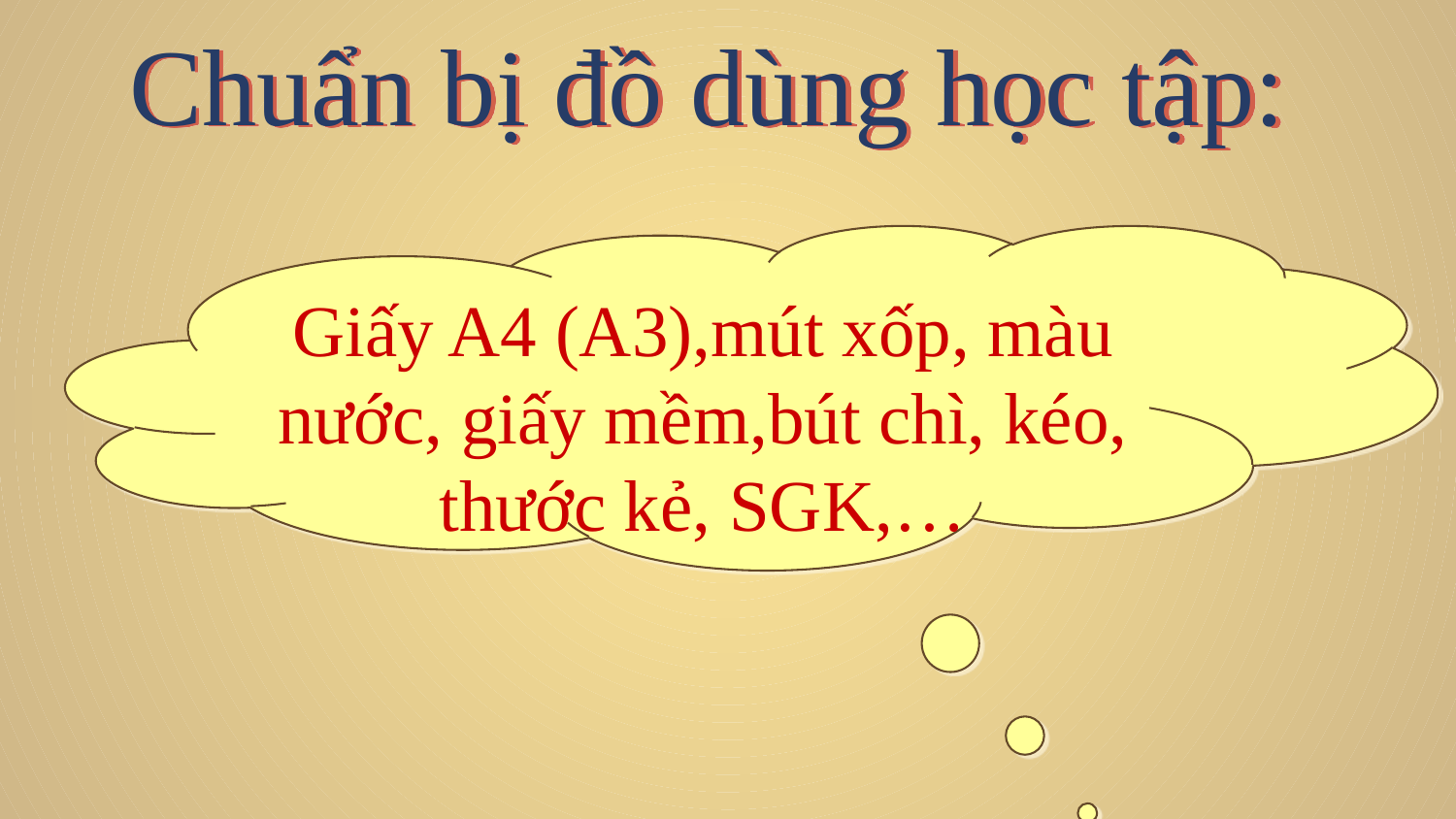

# Chuẩn bị đồ dùng học tập:
Giấy A4 (A3),mút xốp, màu nước, giấy mềm,bút chì, kéo, thước kẻ, SGK,…